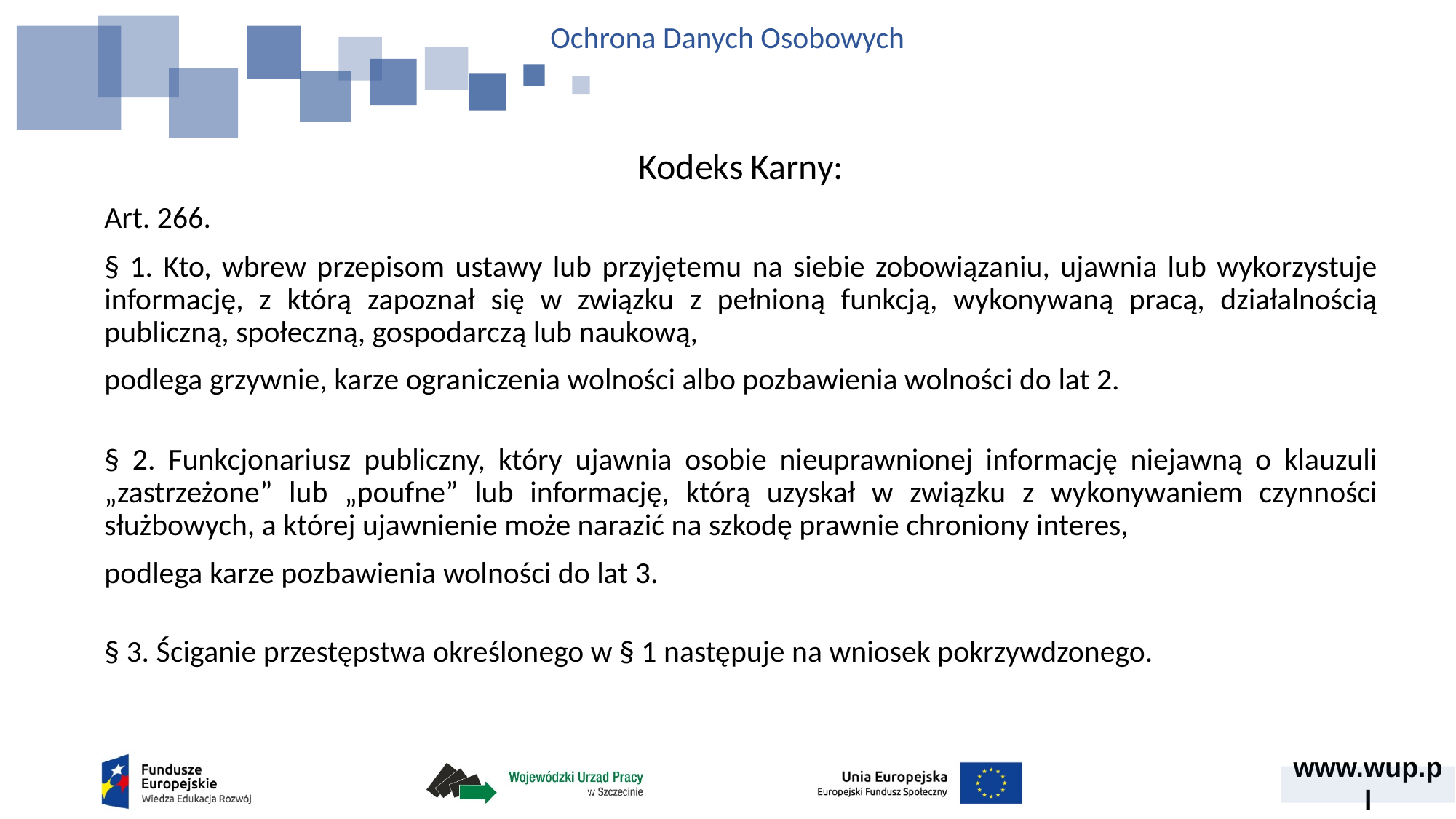

Ochrona Danych Osobowych
Kodeks Karny:
Art. 266.
§ 1. Kto, wbrew przepisom ustawy lub przyjętemu na siebie zobowiązaniu, ujawnia lub wykorzystuje informację, z którą zapoznał się w związku z pełnioną funkcją, wykonywaną pracą, działalnością publiczną, społeczną, gospodarczą lub naukową,
podlega grzywnie, karze ograniczenia wolności albo pozbawienia wolności do lat 2.

§ 2. Funkcjonariusz publiczny, który ujawnia osobie nieuprawnionej informację niejawną o klauzuli „zastrzeżone” lub „poufne” lub informację, którą uzyskał w związku z wykonywaniem czynności służbowych, a której ujawnienie może narazić na szkodę prawnie chroniony interes,
podlega karze pozbawienia wolności do lat 3.

§ 3. Ściganie przestępstwa określonego w § 1 następuje na wniosek pokrzywdzonego.